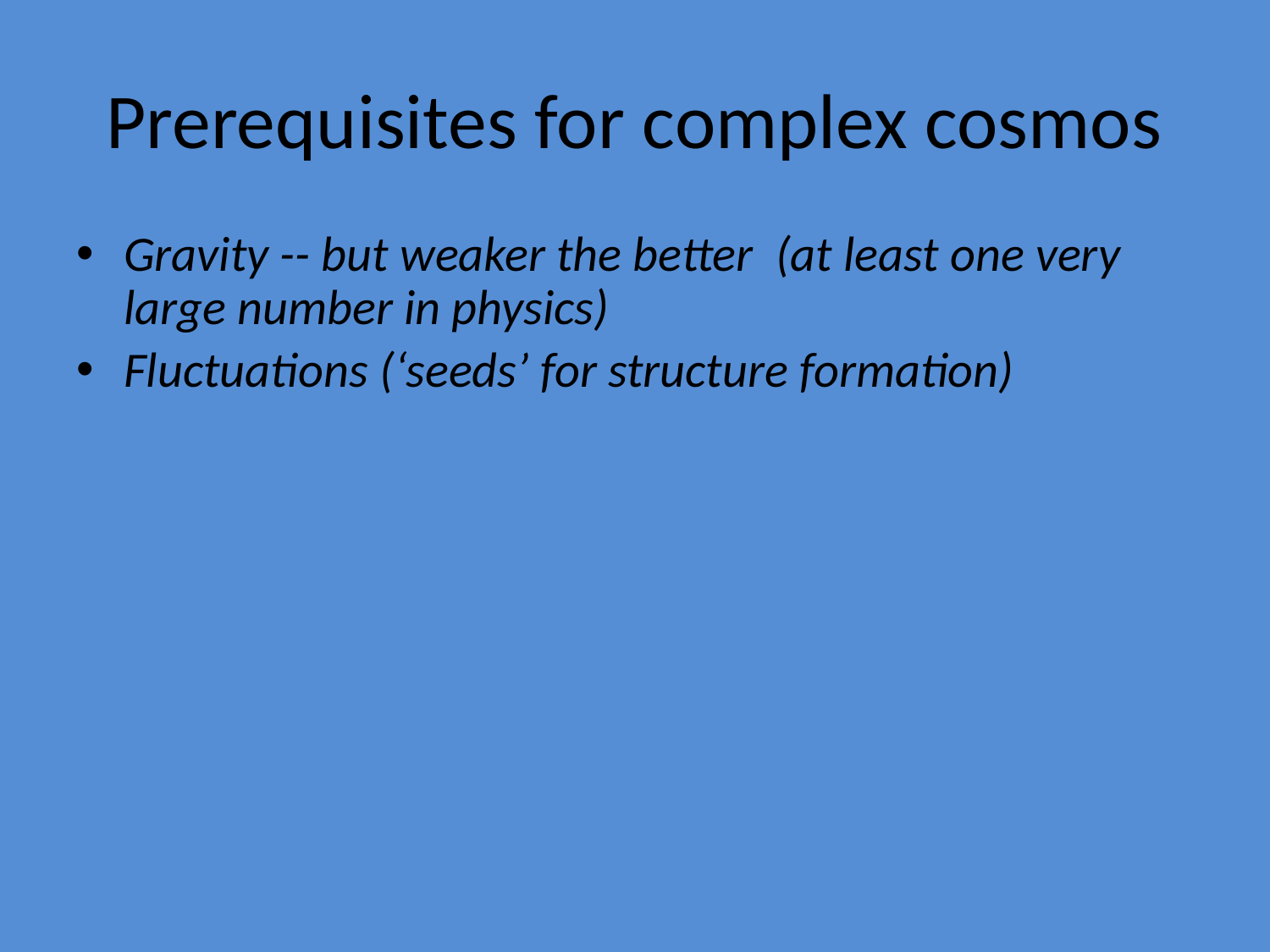

# Prerequisites for complex cosmos
Gravity -- but weaker the better  (at least one very large number in physics)
Fluctuations (‘seeds’ for structure formation)